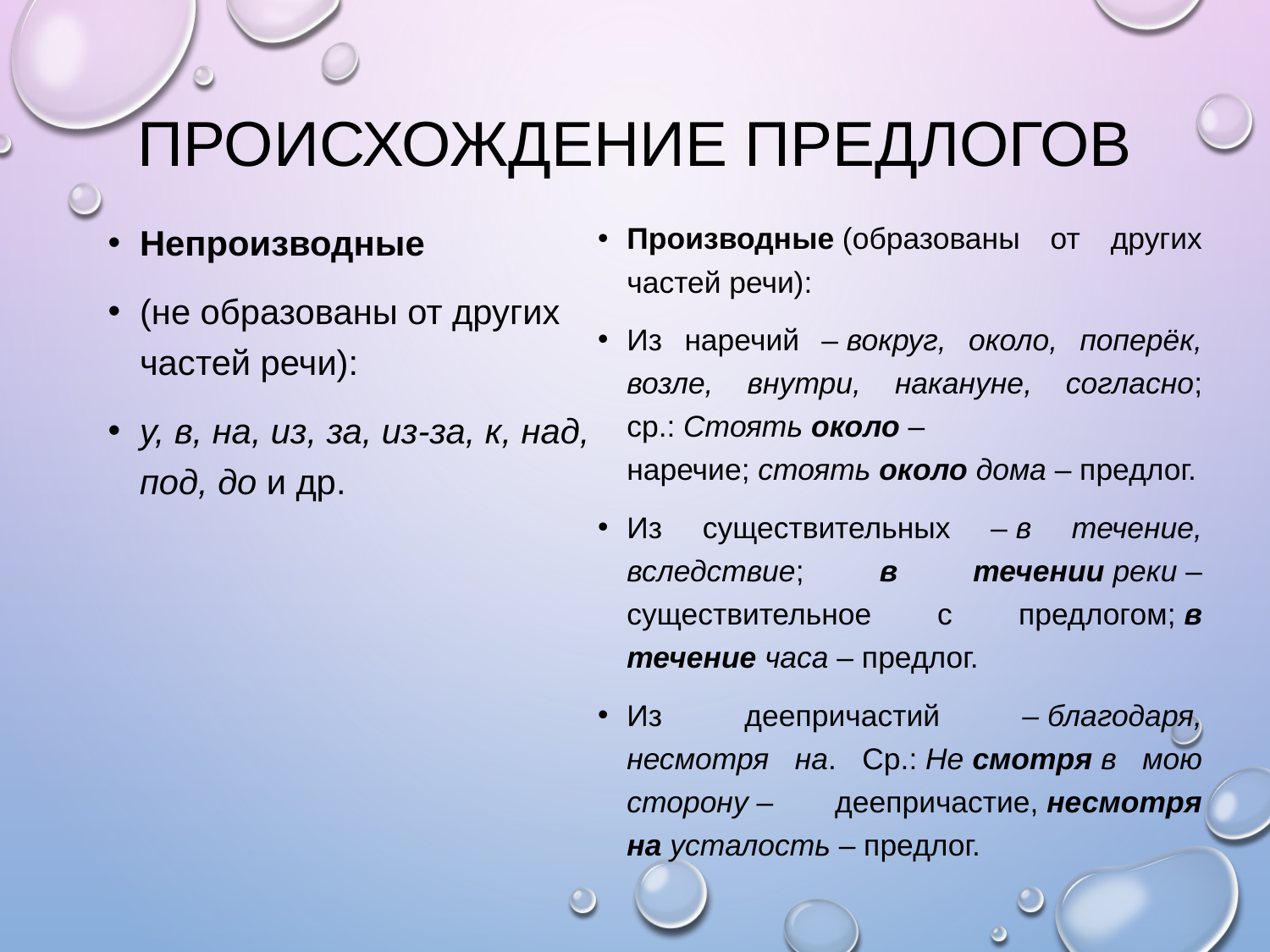

# Происхождение предлогов
Непроизводные
(не образованы от других частей речи):
у, в, на, из, за, из-за, к, над, под, до и др.

Производные (образованы от других частей речи):
Из наречий – вокруг, около, поперёк, возле, внутри, накануне, согласно; ср.: Стоять около – наречие; стоять около дома – предлог.
Из существительных – в течение, вследствие; в течении реки – существительное с предлогом; в течение часа – предлог.
Из деепричастий – благодаря, несмотря на. Ср.: Не смотря в мою сторону – деепричастие, несмотря на усталость – предлог.